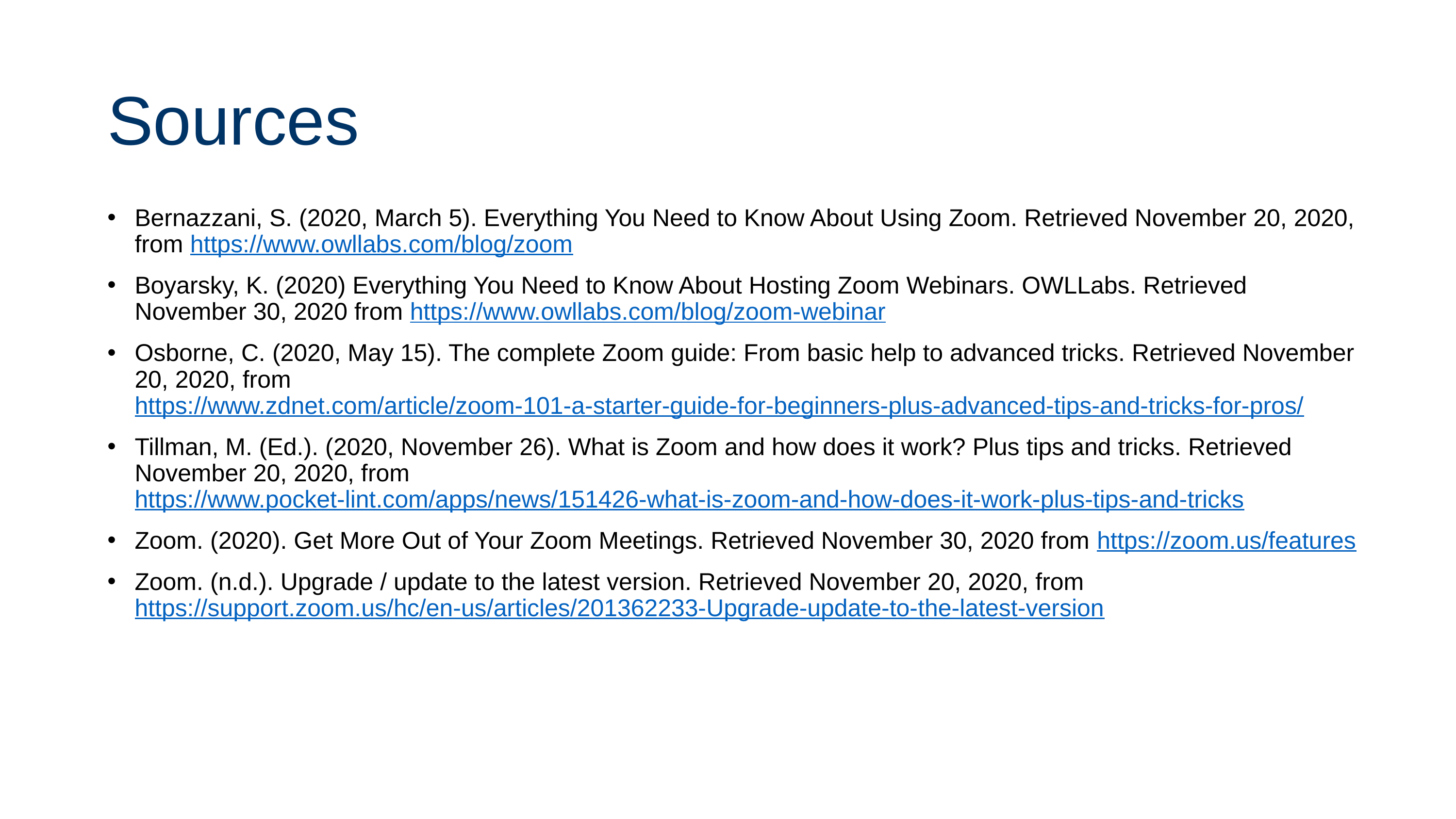

# Sources
Bernazzani, S. (2020, March 5). Everything You Need to Know About Using Zoom. Retrieved November 20, 2020, from https://www.owllabs.com/blog/zoom
Boyarsky, K. (2020) Everything You Need to Know About Hosting Zoom Webinars. OWLLabs. Retrieved November 30, 2020 from https://www.owllabs.com/blog/zoom-webinar
Osborne, C. (2020, May 15). The complete Zoom guide: From basic help to advanced tricks. Retrieved November 20, 2020, from https://www.zdnet.com/article/zoom-101-a-starter-guide-for-beginners-plus-advanced-tips-and-tricks-for-pros/
Tillman, M. (Ed.). (2020, November 26). What is Zoom and how does it work? Plus tips and tricks. Retrieved November 20, 2020, from https://www.pocket-lint.com/apps/news/151426-what-is-zoom-and-how-does-it-work-plus-tips-and-tricks
Zoom. (2020). Get More Out of Your Zoom Meetings. Retrieved November 30, 2020 from https://zoom.us/features
Zoom. (n.d.). Upgrade / update to the latest version. Retrieved November 20, 2020, from https://support.zoom.us/hc/en-us/articles/201362233-Upgrade-update-to-the-latest-version